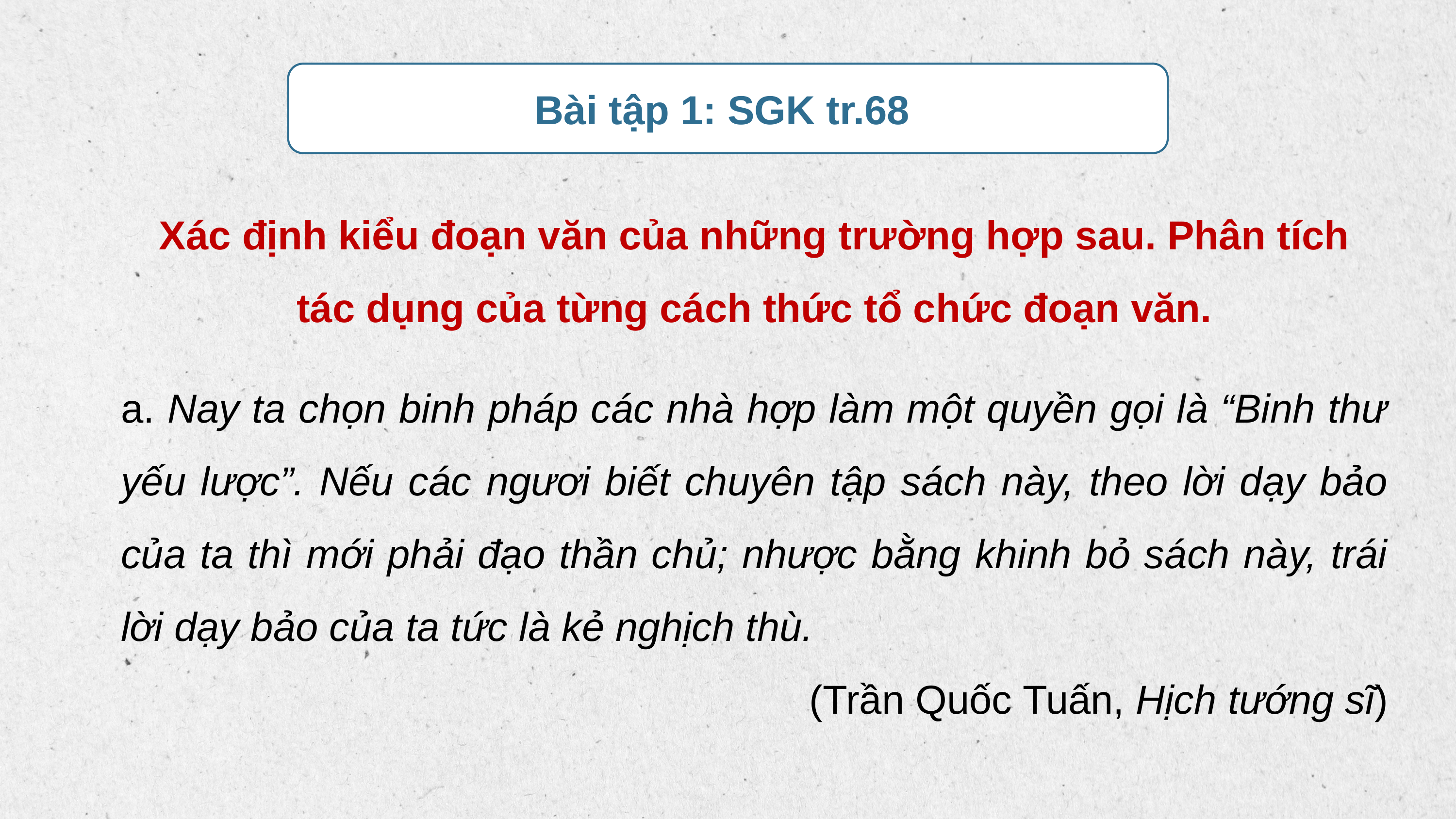

Bài tập 1: SGK tr.68
Xác định kiểu đoạn văn của những trường hợp sau. Phân tích tác dụng của từng cách thức tổ chức đoạn văn.
a. Nay ta chọn binh pháp các nhà hợp làm một quyền gọi là “Binh thư yếu lược”. Nếu các ngươi biết chuyên tập sách này, theo lời dạy bảo của ta thì mới phải đạo thần chủ; nhược bằng khinh bỏ sách này, trái lời dạy bảo của ta tức là kẻ nghịch thù.
(Trần Quốc Tuấn, Hịch tướng sĩ)